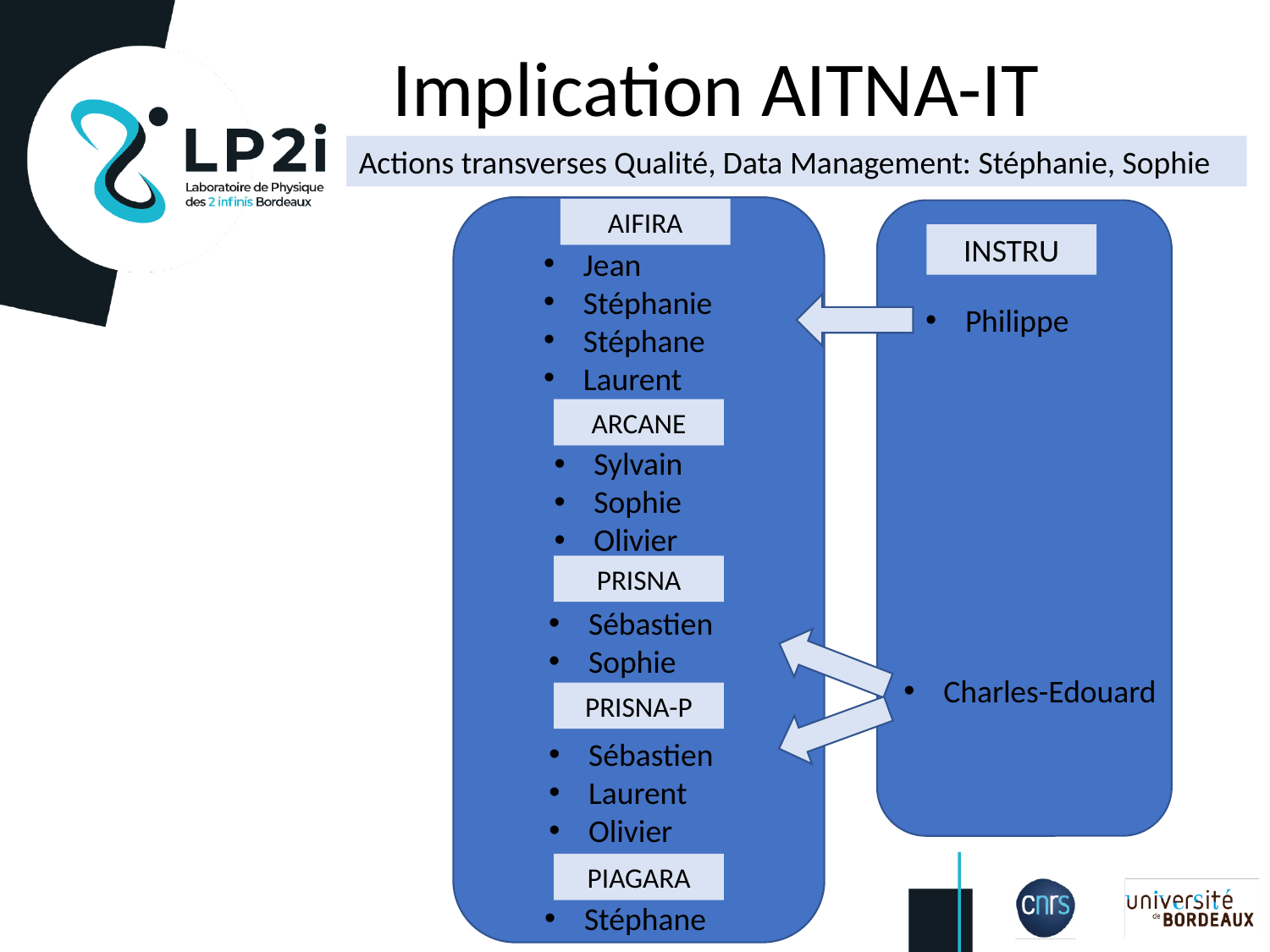

# Implication AITNA-IT
Actions transverses Qualité, Data Management: Stéphanie, Sophie

AIFIRA

INSTRU
Jean
Stéphanie
Stéphane
Laurent

Philippe
ARCANE
Sylvain
Sophie
Olivier
PRISNA
Sébastien
Sophie

Charles-Edouard
PRISNA-P

Sébastien
Laurent
Olivier
PIAGARA
Journées labos 13-14 Octobre 2025
Stéphane